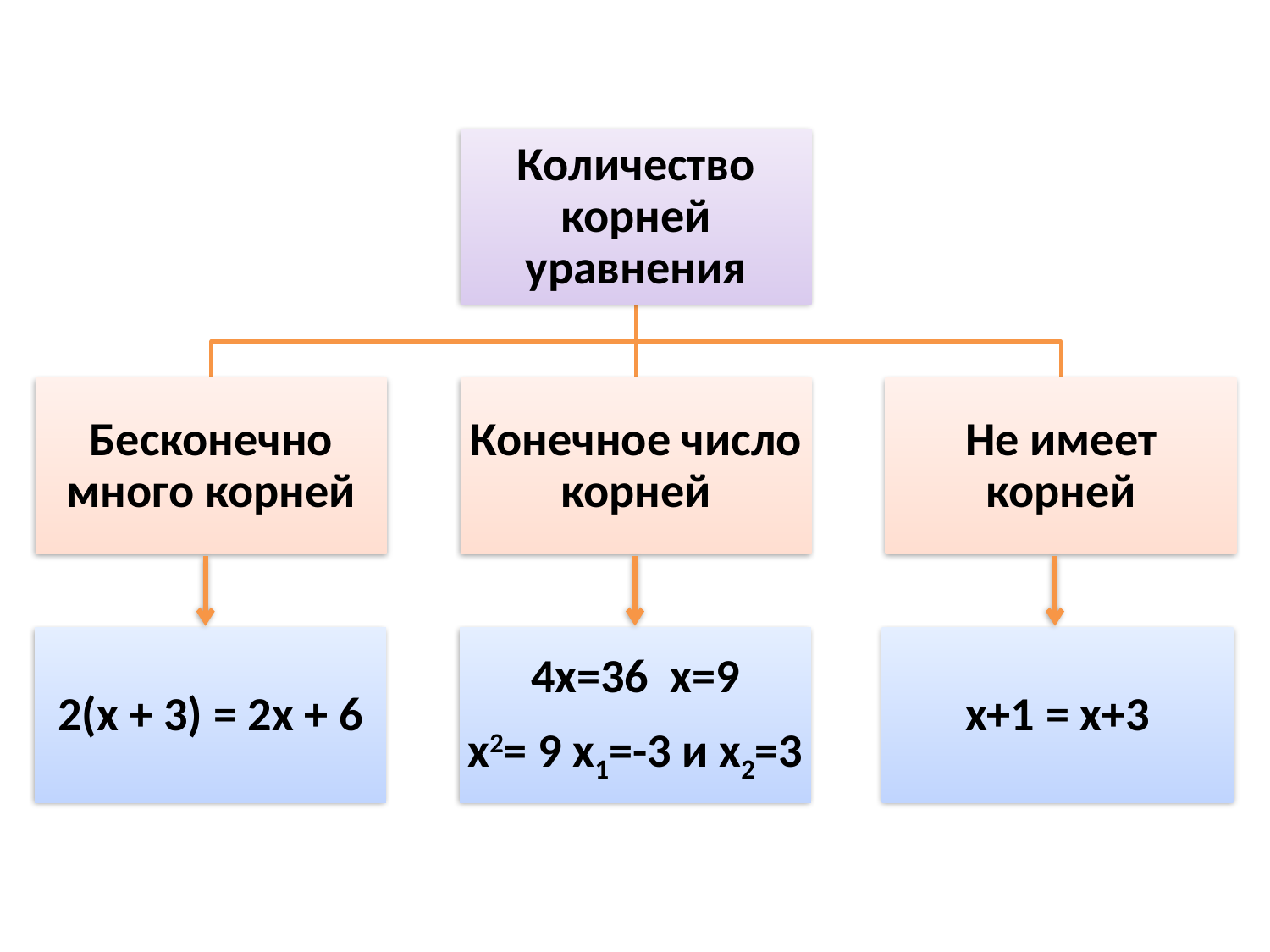

Количество корней уравнения
Не имеет корней
х+1 = х+3
Конечное число корней
4х=36  х=9
х2= 9 х1=-3 и х2=3
Бесконечно много корней
2(х + 3) = 2х + 6